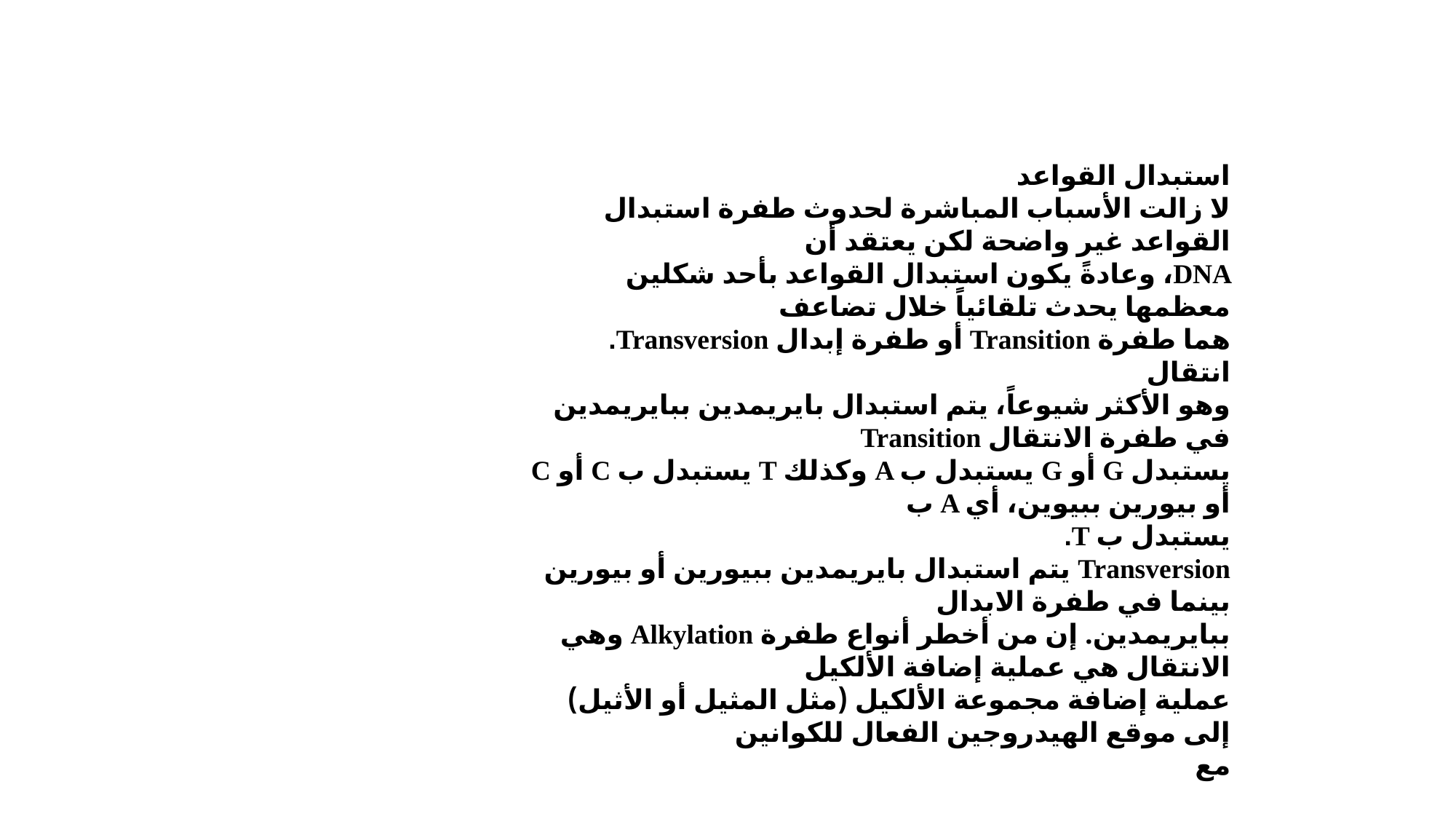

استبدال القواعد
لا زالت الأسباب المباشرة لحدوث طفرة استبدال القواعد غير واضحة لكن يعتقد أن
وعادةً يكون استبدال القواعد بأحد شكلين ،DNA معظمها يحدث تلقائياً خلال تضاعف
.Transversion أو طفرة إبدال Transition هما طفرة انتقال
وهو الأكثر شيوعاً، يتم استبدال بايريمدين ببايريمدين Transition في طفرة الانتقال
C أو C يستبدل ب T وكذلك A يستبدل ب G أو G يستبدل ب A أو بيورين ببيوين، أي
.T يستبدل ب
يتم استبدال بايريمدين ببيورين أو بيورين Transversion بينما في طفرة الابدال
وهي Alkylation ببايريمدين. إن من أخطر أنواع طفرة الانتقال هي عملية إضافة الألكيل
عملية إضافة مجموعة الألكيل (مثل المثيل أو الأثيل) إلى موقع الهيدروجين الفعال للكوانين
مع